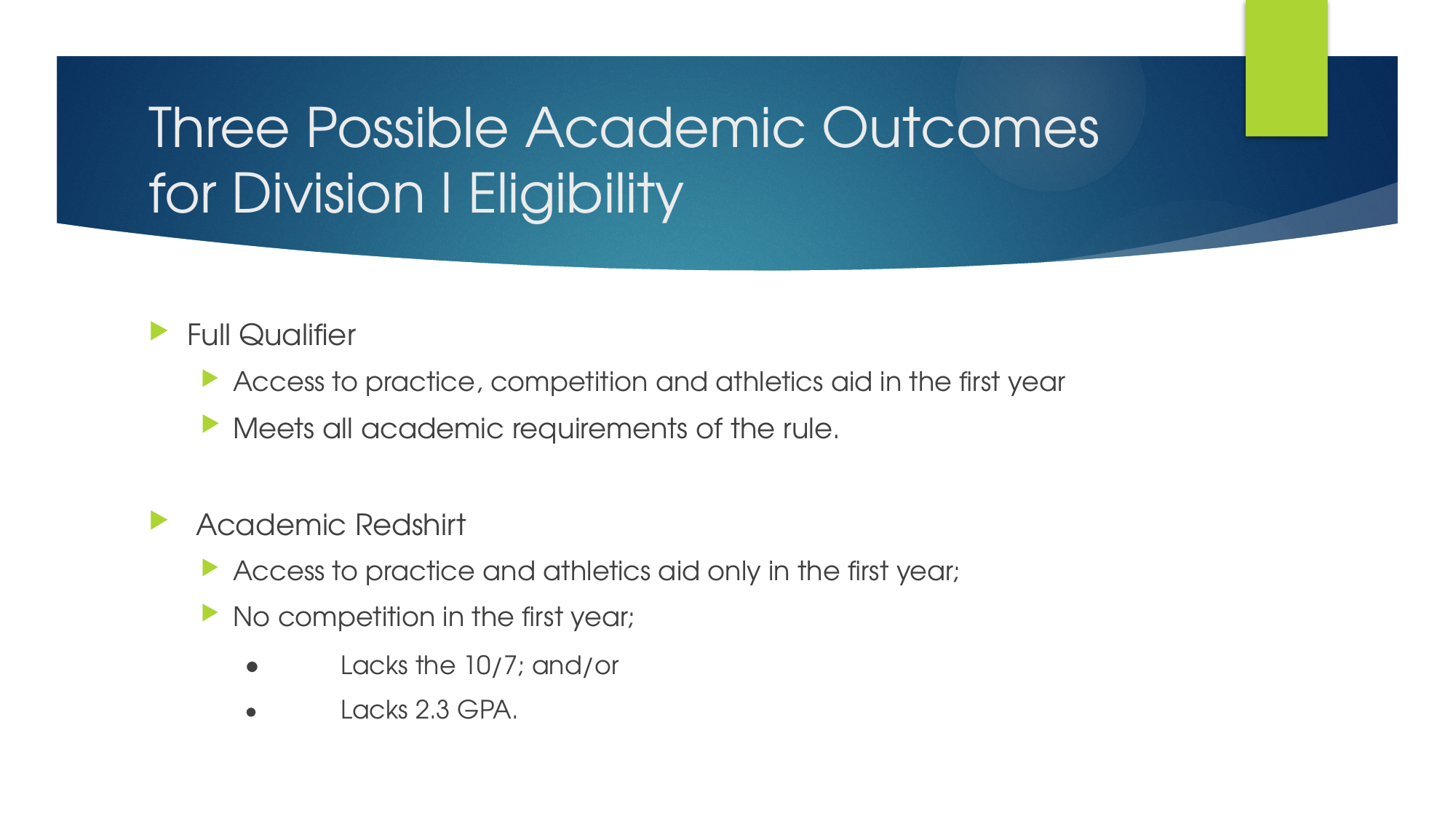

# Three Possible Academic Outcomes for Division I Eligibility
Full Qualifier
Access to practice, competition and athletics aid in the first year
Meets all academic requirements of the rule.

 Academic Redshirt
Access to practice and athletics aid only in the first year;
No competition in the first year;
	• 	Lacks the 10/7; and/or
	• 	Lacks 2.3 GPA.